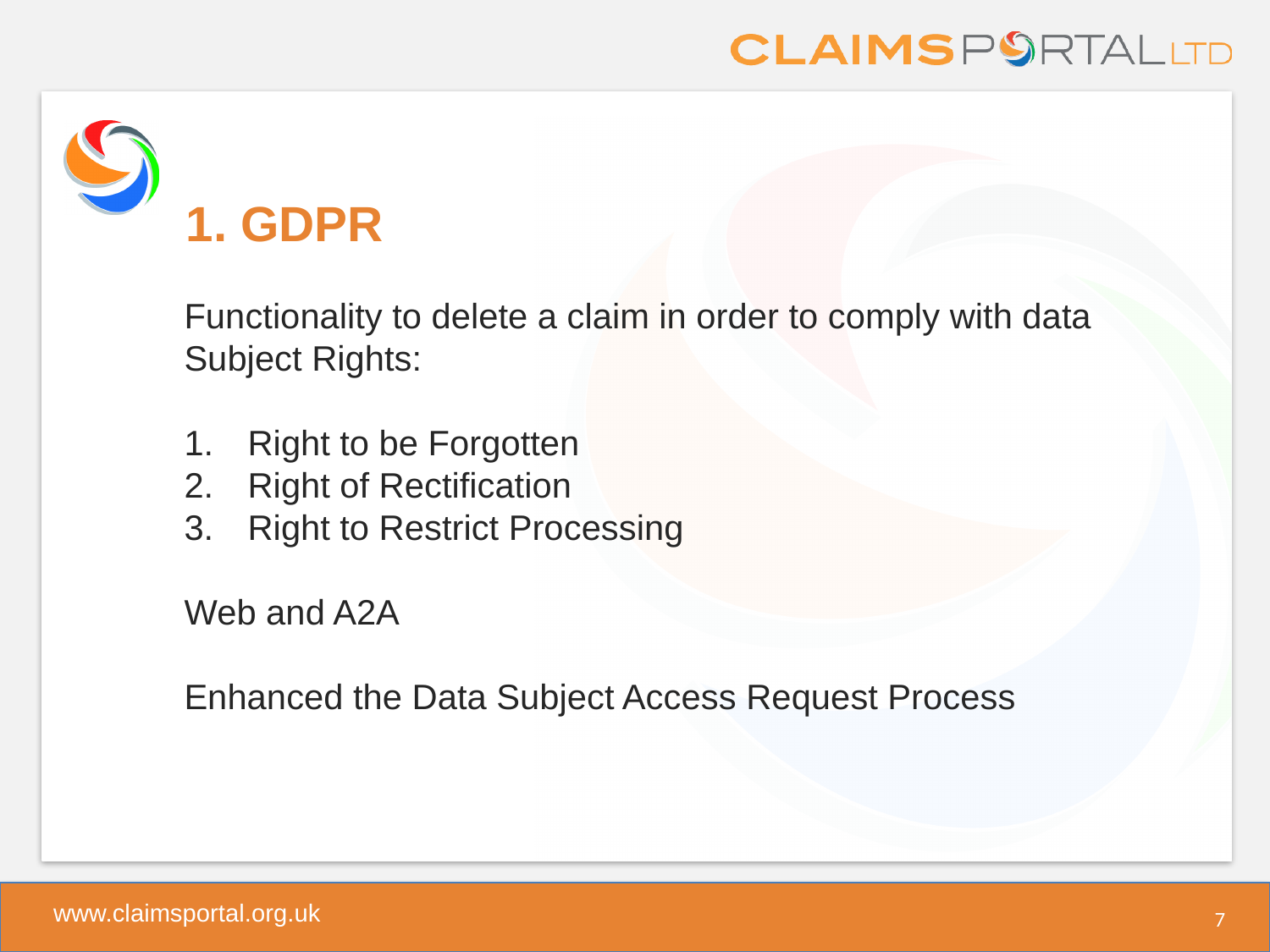

# 1. GDPR

Functionality to delete a claim in order to comply with data Subject Rights:

Right to be Forgotten
Right of Rectification
Right to Restrict Processing

Web and A2A

Enhanced the Data Subject Access Request Process

7